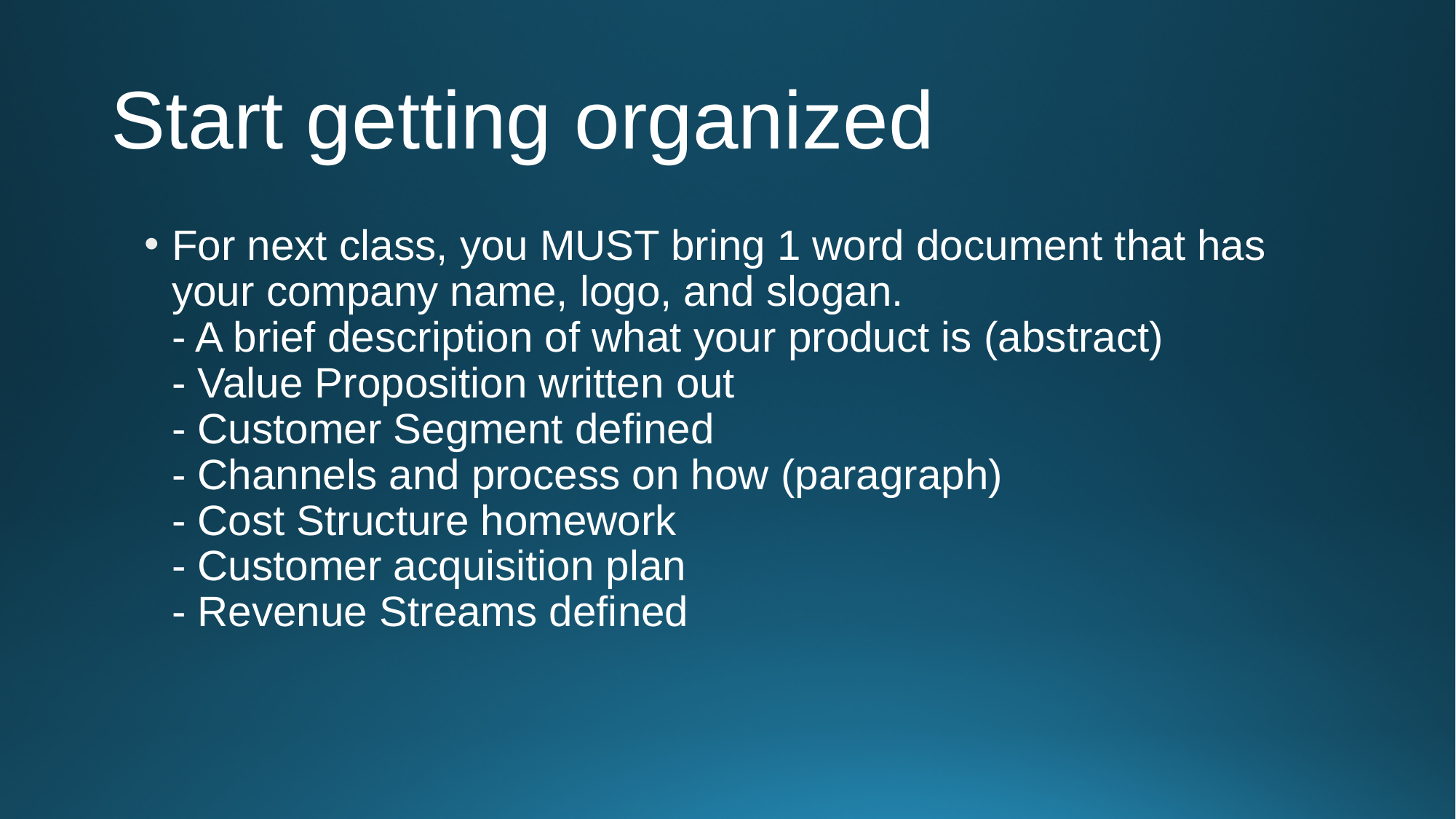

# Start getting organized
For next class, you MUST bring 1 word document that has your company name, logo, and slogan.
- A brief description of what your product is (abstract)
- Value Proposition written out
- Customer Segment defined
- Channels and process on how (paragraph)
- Cost Structure homework
- Customer acquisition plan
- Revenue Streams defined